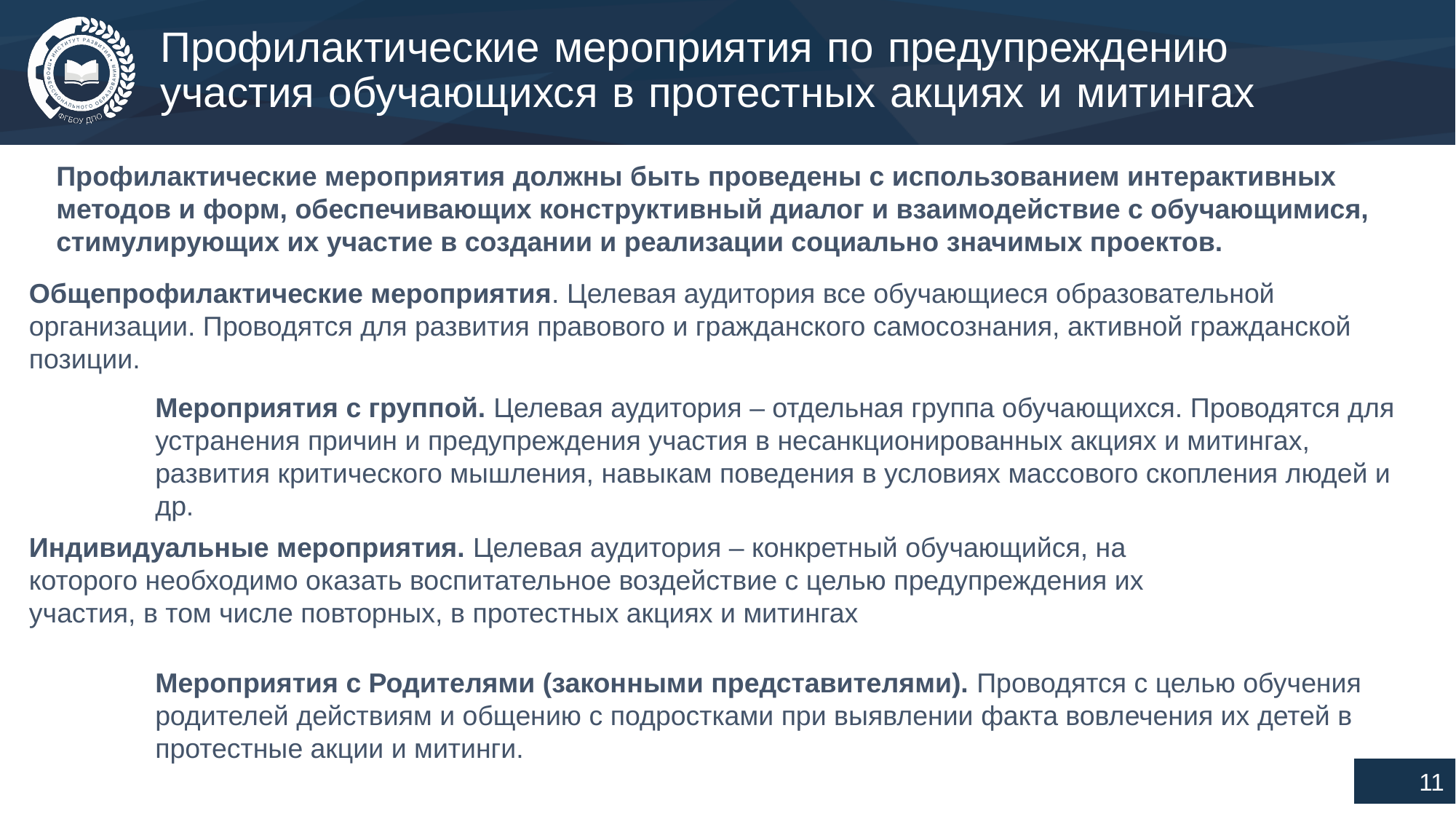

# Профилактические мероприятия по предупреждению участия обучающихся в протестных акциях и митингах
Профилактические мероприятия должны быть проведены с использованием интерактивных методов и форм, обеспечивающих конструктивный диалог и взаимодействие с обучающимися, стимулирующих их участие в создании и реализации социально значимых проектов.
Общепрофилактические мероприятия. Целевая аудитория все обучающиеся образовательной организации. Проводятся для развития правового и гражданского самосознания, активной гражданской позиции.
Мероприятия с группой. Целевая аудитория – отдельная группа обучающихся. Проводятся для устранения причин и предупреждения участия в несанкционированных акциях и митингах, развития критического мышления, навыкам поведения в условиях массового скопления людей и др.
Индивидуальные мероприятия. Целевая аудитория – конкретный обучающийся, на которого необходимо оказать воспитательное воздействие с целью предупреждения их участия, в том числе повторных, в протестных акциях и митингах
Мероприятия с Родителями (законными представителями). Проводятся с целью обучения родителей действиям и общению с подростками при выявлении факта вовлечения их детей в протестные акции и митинги.